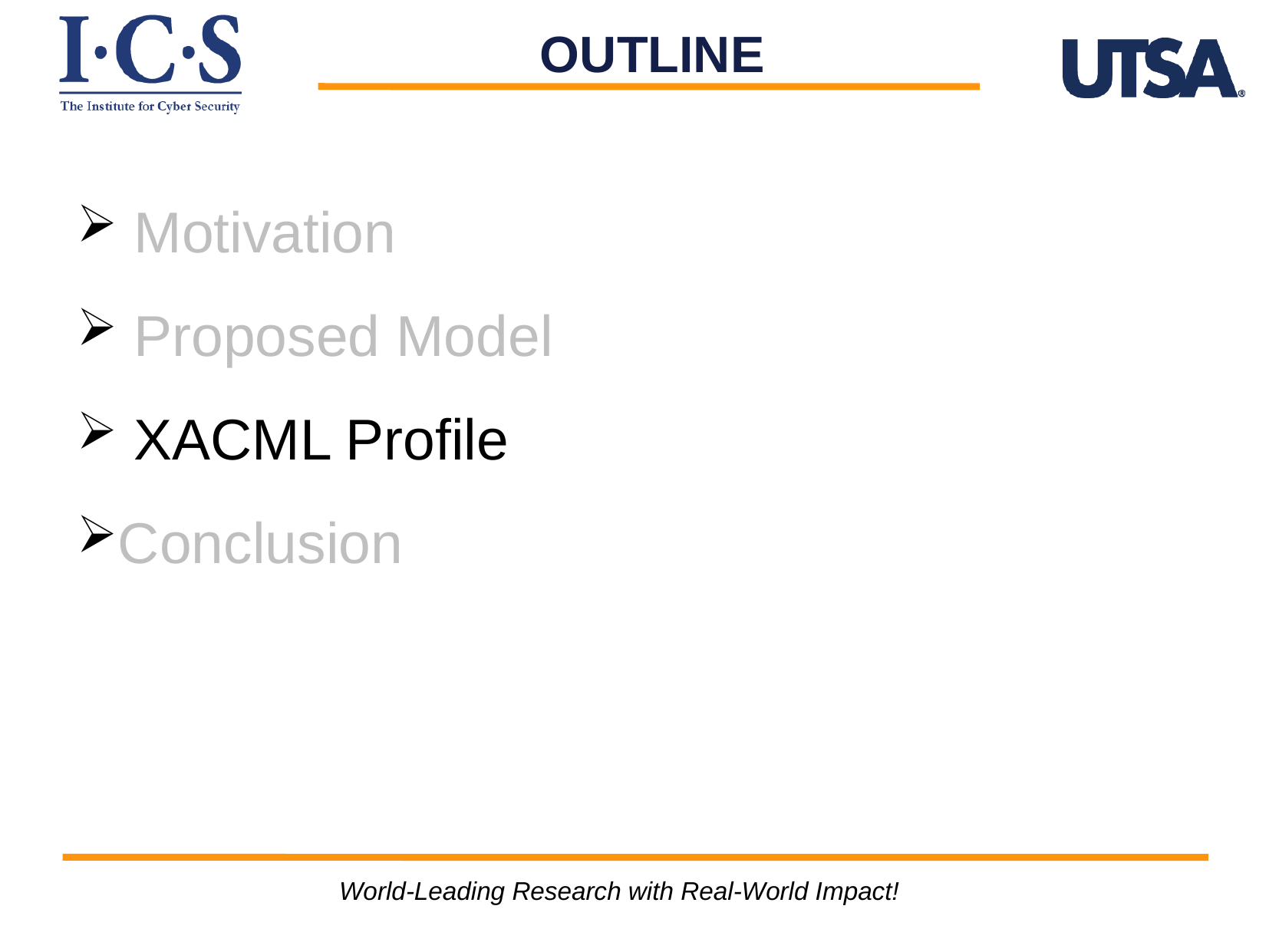

OUTLINE
 Motivation
 Proposed Model
 XACML Profile
Conclusion

World-Leading Research with Real-World Impact!